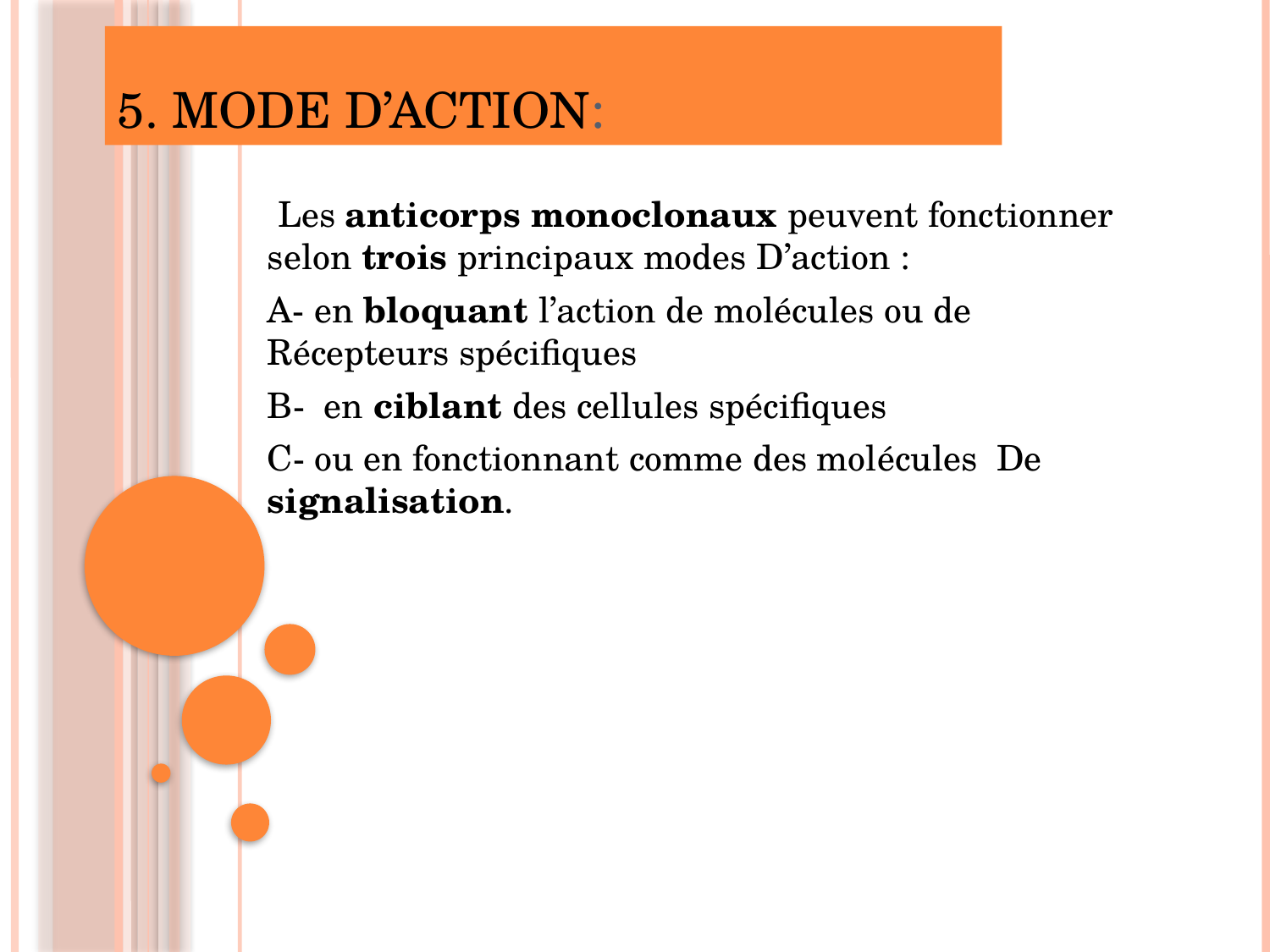

# 5. Mode d’action:
 Les anticorps monoclonaux peuvent fonctionner selon trois principaux modes D’action :
A- en bloquant l’action de molécules ou de Récepteurs spécifiques
B-  en ciblant des cellules spécifiques
C- ou en fonctionnant comme des molécules  De signalisation.